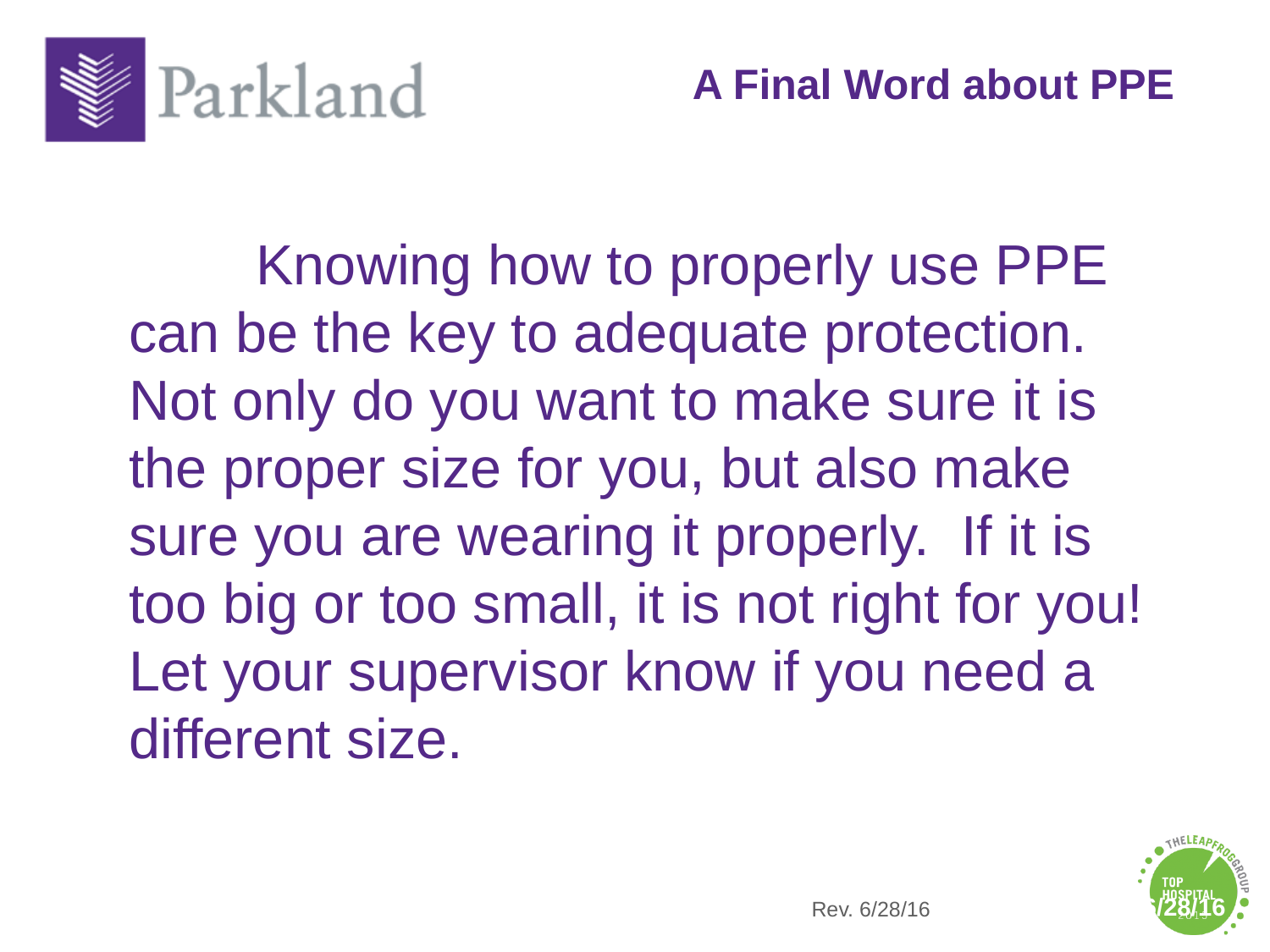

# A Final Word about PPE
	Knowing how to properly use PPE can be the key to adequate protection.  Not only do you want to make sure it is the proper size for you, but also make sure you are wearing it properly.  If it is too big or too small, it is not right for you!  Let your supervisor know if you need a different size.
Rev. 6/28/16
Rev. 6/28/16